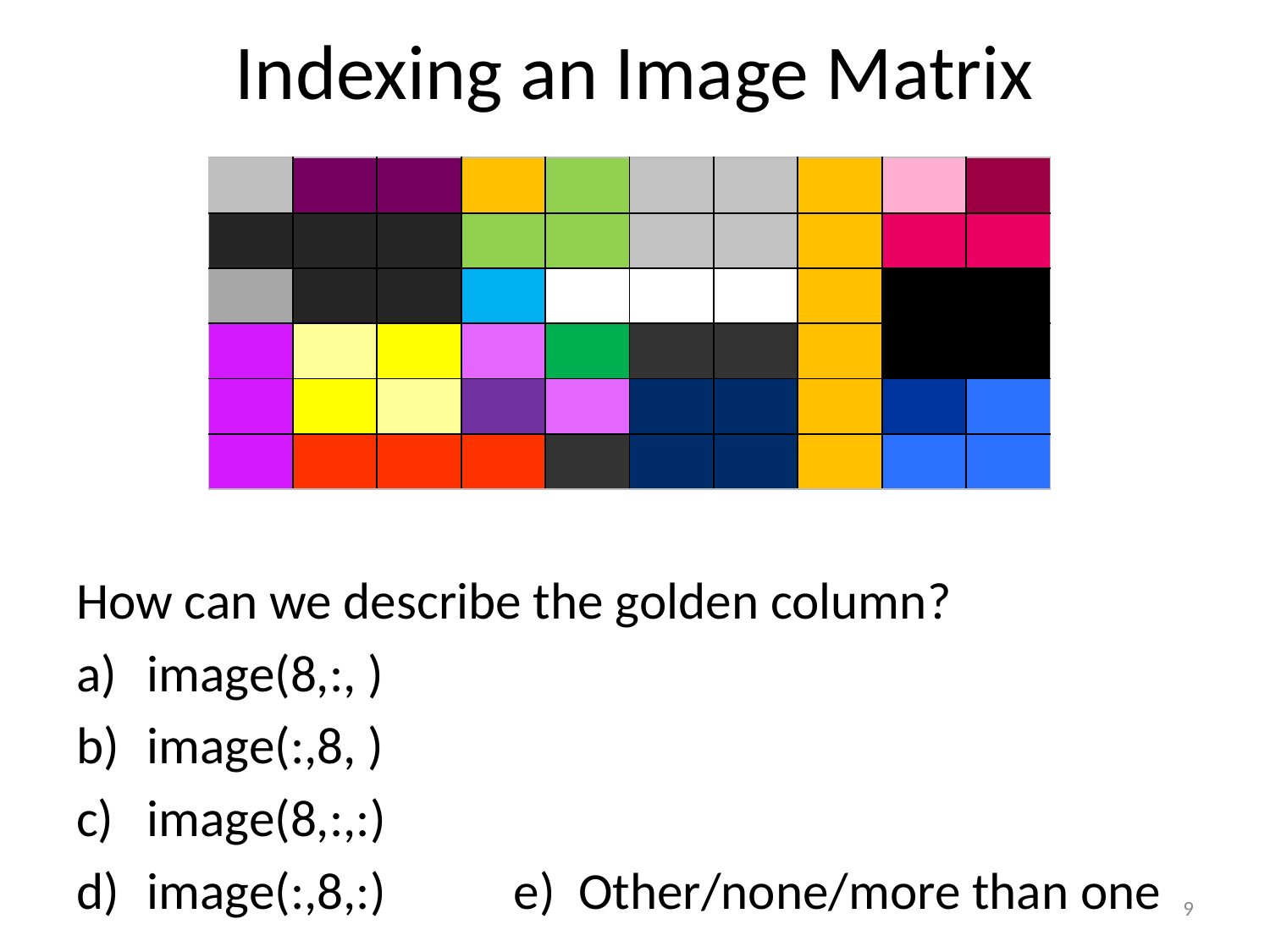

# Indexing an Image Matrix
|  |  |  |  |  |  |  |  |  |  |
| --- | --- | --- | --- | --- | --- | --- | --- | --- | --- |
|  |  |  |  |  |  |  |  |  |  |
|  |  |  |  |  |  |  |  |  |  |
|  |  |  |  |  |  |  |  |  |  |
|  |  |  |  |  |  |  |  |  |  |
|  |  |  |  |  |  |  |  |  |  |
How can we describe the golden column?
image(8,:, )
image(:,8, )
image(8,:,:)
image(:,8,:)           e)  Other/none/more than one

9